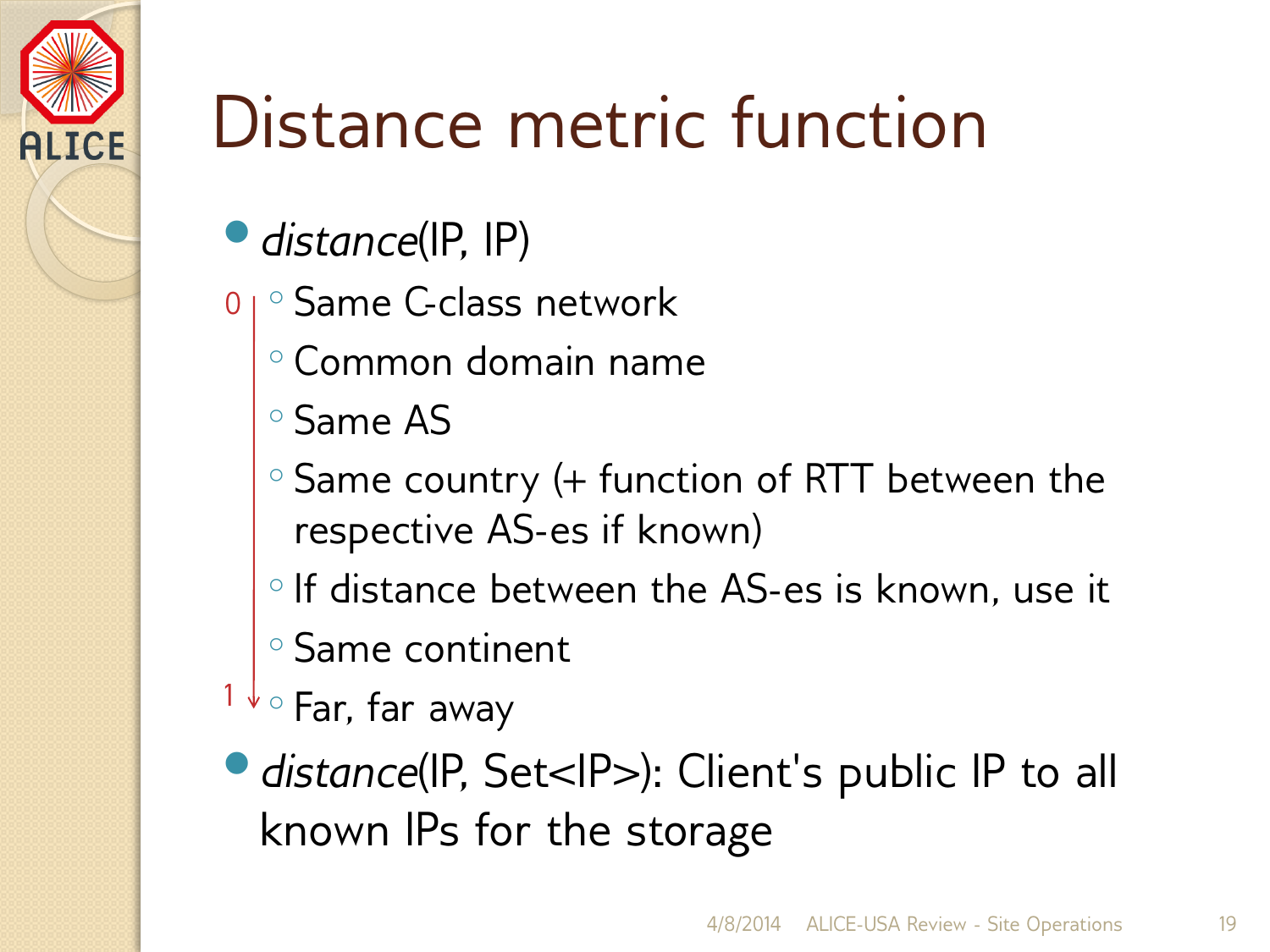

# Distance metric function
distance(IP, IP)
Same C-class network
Common domain name
Same AS
Same country (+ function of RTT between the respective AS-es if known)
If distance between the AS-es is known, use it
Same continent
Far, far away
distance(IP, Set<IP>): Client's public IP to all known IPs for the storage
0
1
4/8/2014
ALICE-USA Review - Site Operations
19